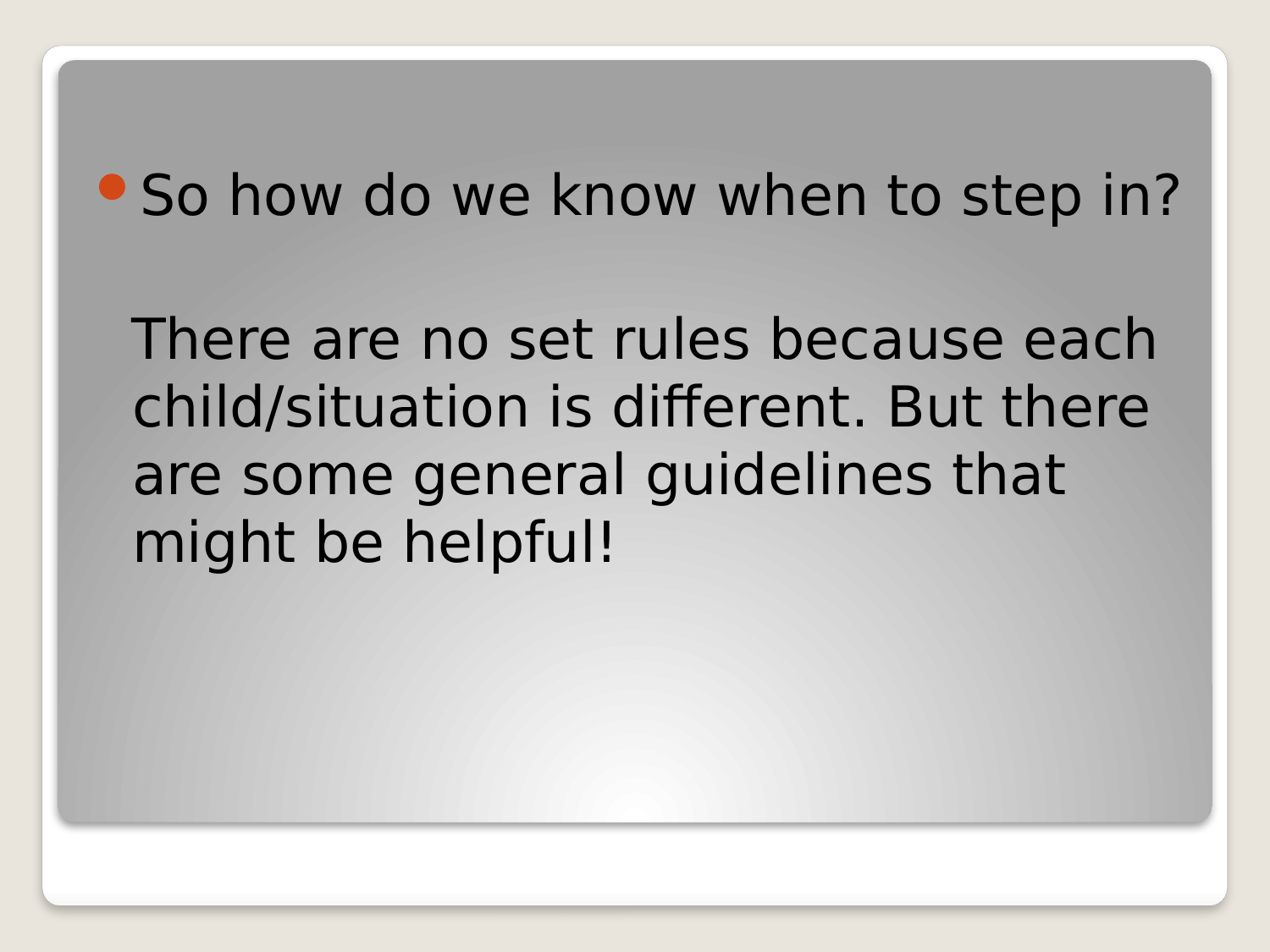

So how do we know when to step in?

  There are no set rules because each child/situation is different. But there are some general guidelines that might be helpful!